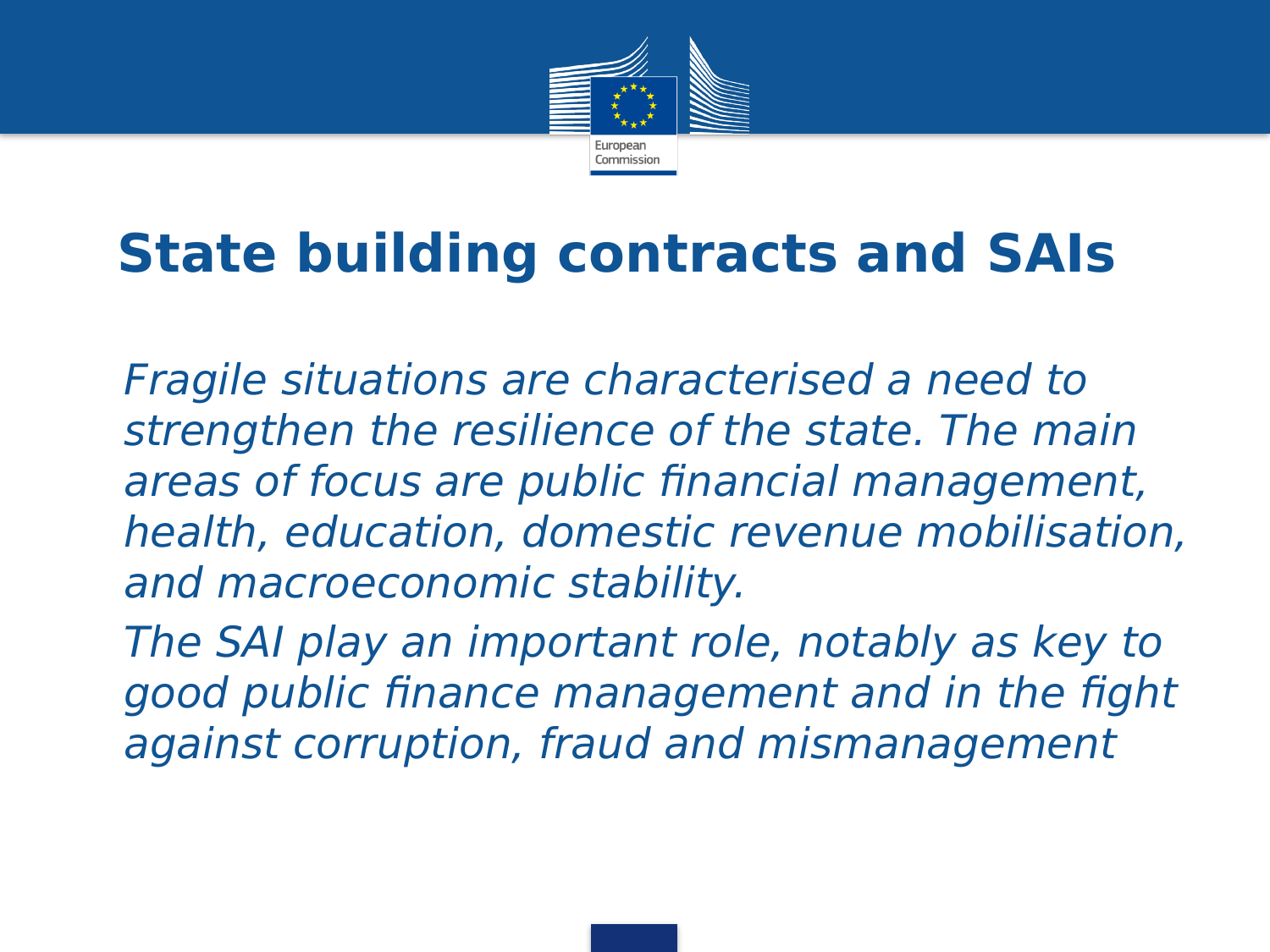

# State building contracts and SAIs
Fragile situations are characterised a need to strengthen the resilience of the state. The main areas of focus are public financial management, health, education, domestic revenue mobilisation, and macroeconomic stability.
The SAI play an important role, notably as key to good public finance management and in the fight against corruption, fraud and mismanagement